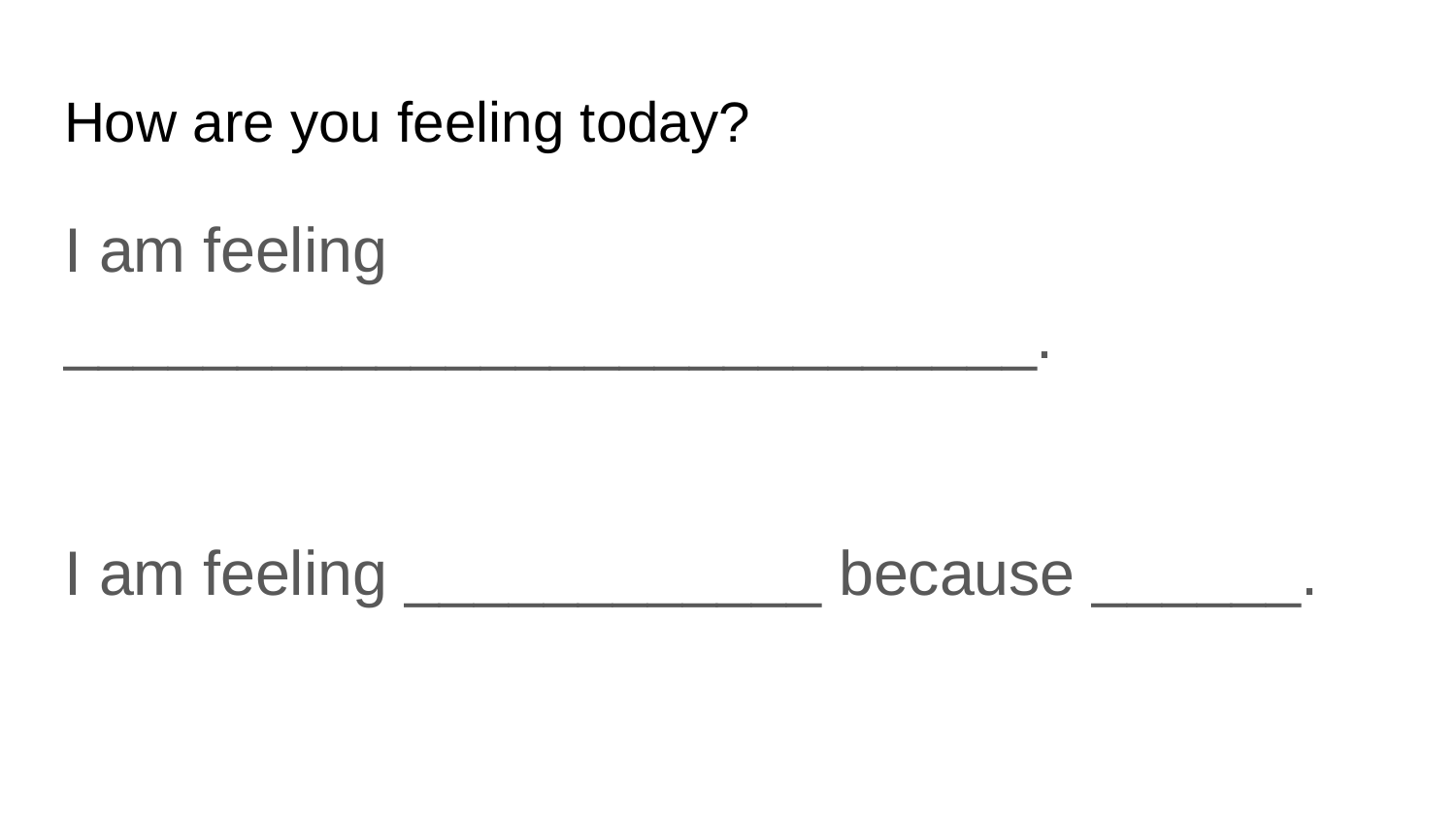

# How are you feeling today?
I am feeling ____________________________.

I am feeling ____________ because ______.